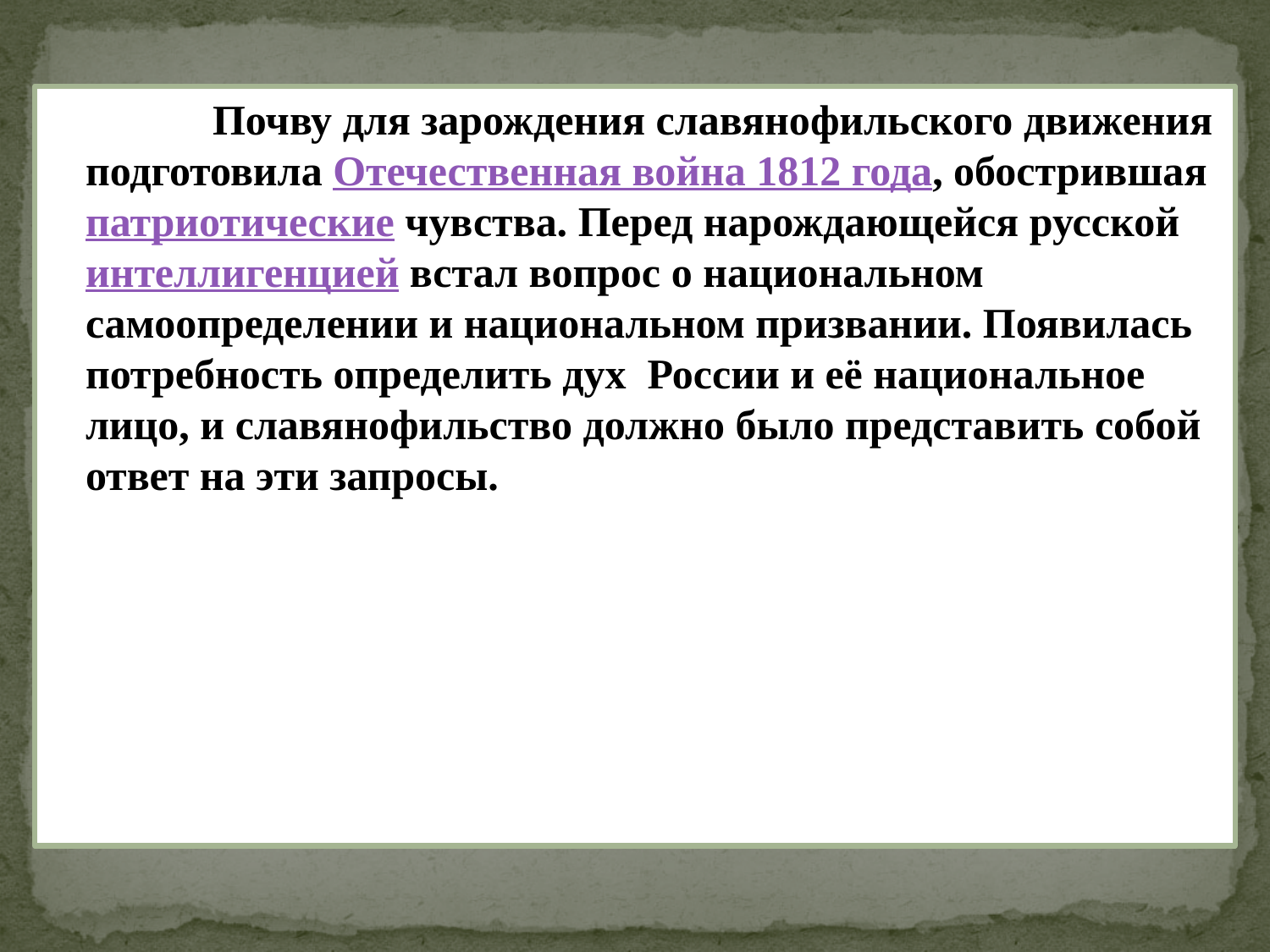

Почву для зарождения славянофильского движения подготовила Отечественная война 1812 года, обострившая патриотические чувства. Перед нарождающейся русской интеллигенцией встал вопрос о национальном самоопределении и национальном призвании. Появилась потребность определить дух  России и её национальное лицо, и славянофильство должно было представить собой ответ на эти запросы.